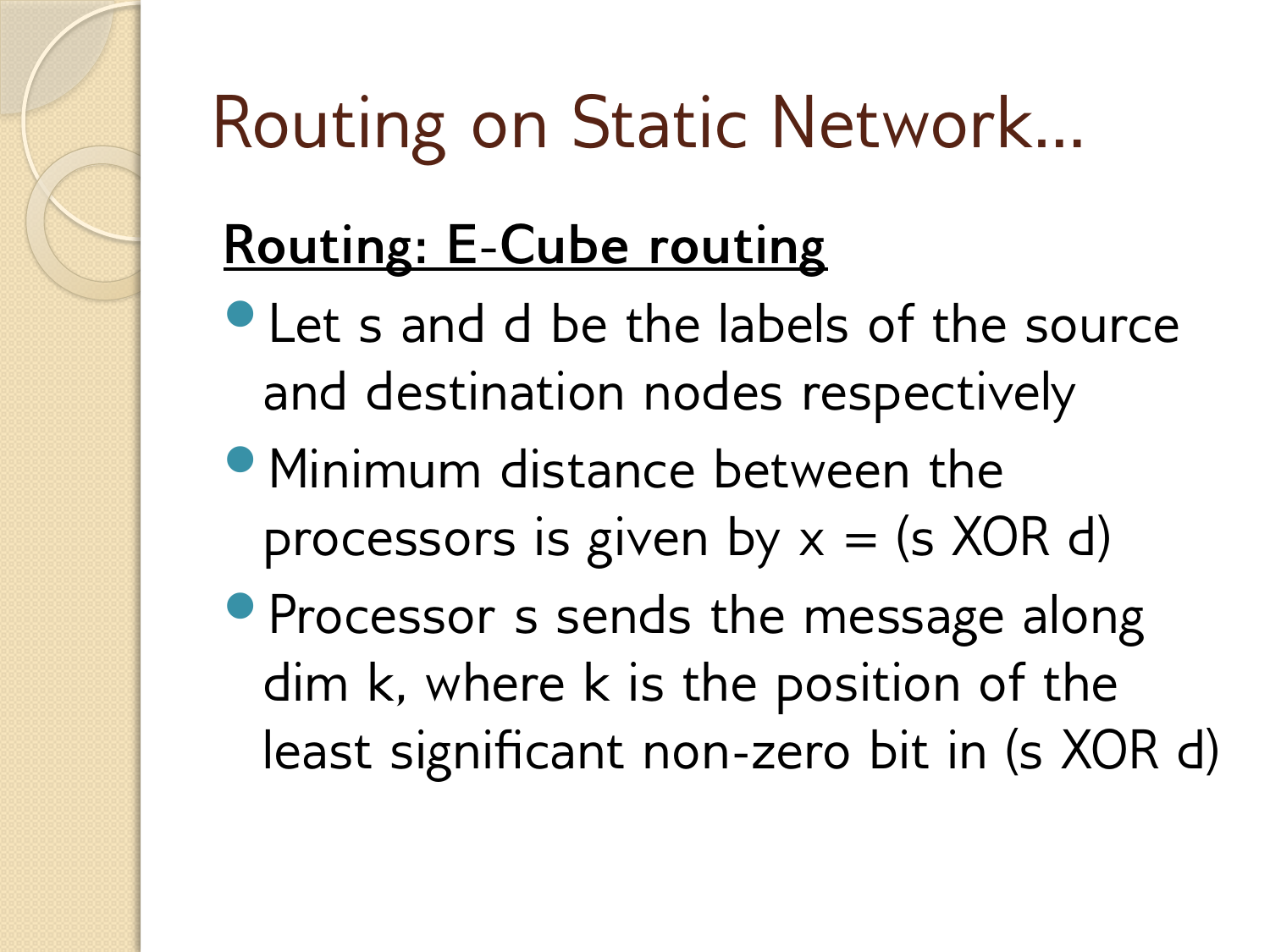

# Routing on Static Network…
Routing: E-Cube routing
Let s and d be the labels of the source and destination nodes respectively
Minimum distance between the processors is given by x = (s XOR d)
Processor s sends the message along dim k, where k is the position of the least significant non-zero bit in (s XOR d)